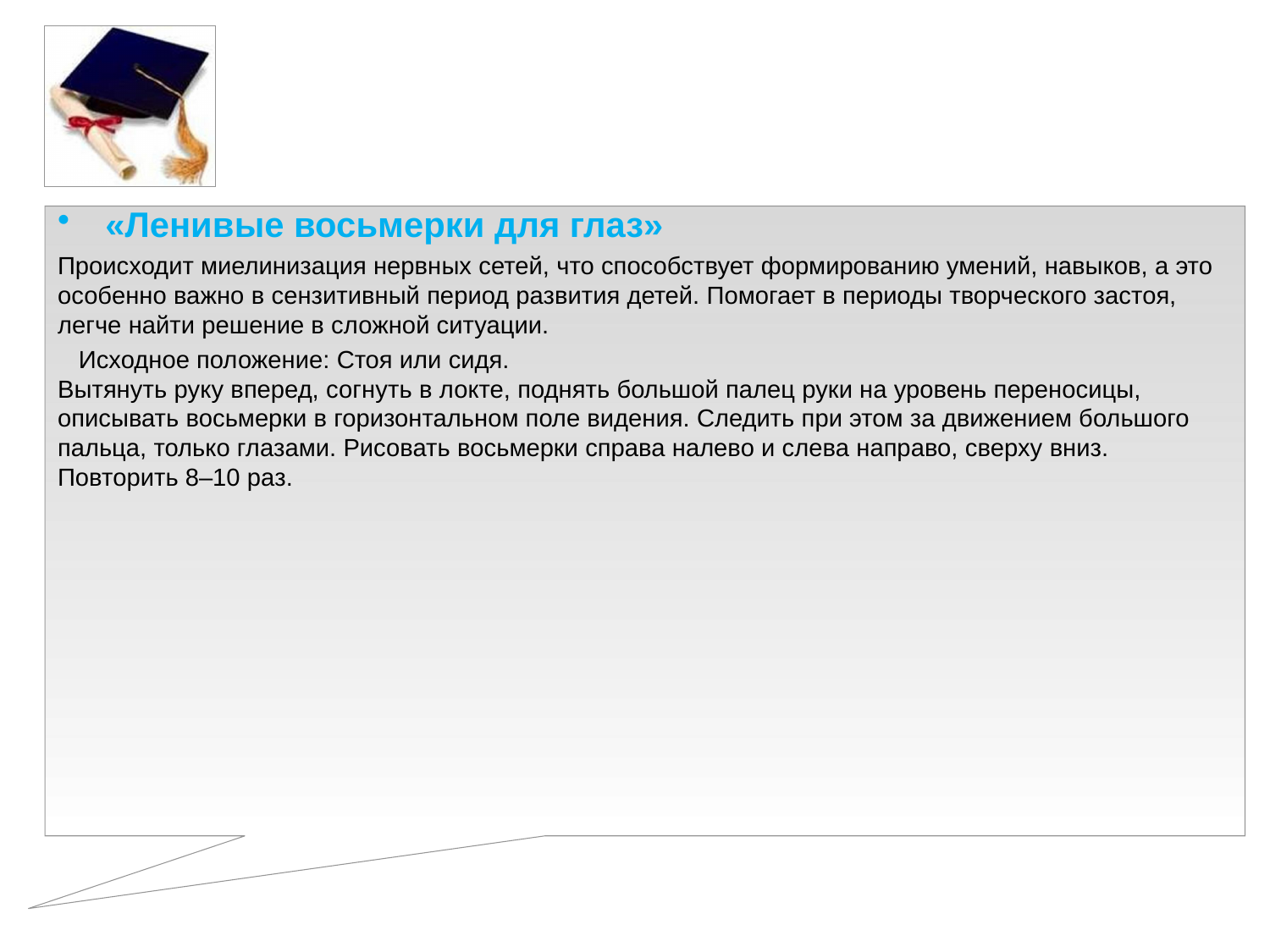

«Ленивые восьмерки для глаз»
Происходит миелинизация нервных сетей, что способствует формированию умений, навыков, а это особенно важно в сензитивный период развития детей. Помогает в периоды творческого застоя, легче найти решение в сложной ситуации.
   Исходное положение: Стоя или сидя. 
Вытянуть руку вперед, согнуть в локте, поднять большой палец руки на уровень переносицы, описывать восьмерки в горизонтальном поле видения. Следить при этом за движением большого пальца, только глазами. Рисовать восьмерки справа налево и слева направо, сверху вниз. Повторить 8–10 раз.